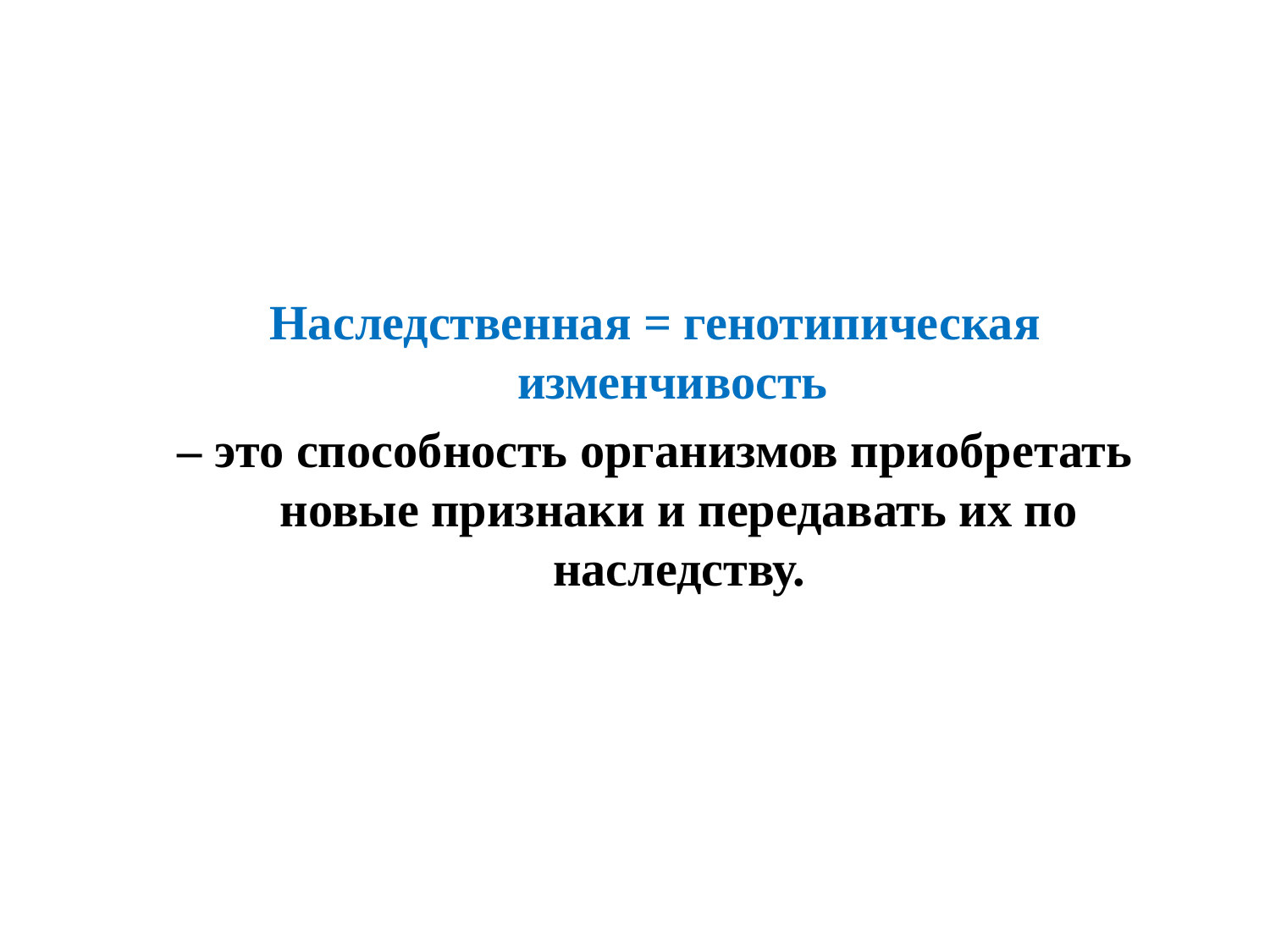

Наследственная = генотипическая изменчивость
– это способность организмов приобретать новые признаки и передавать их по наследству.